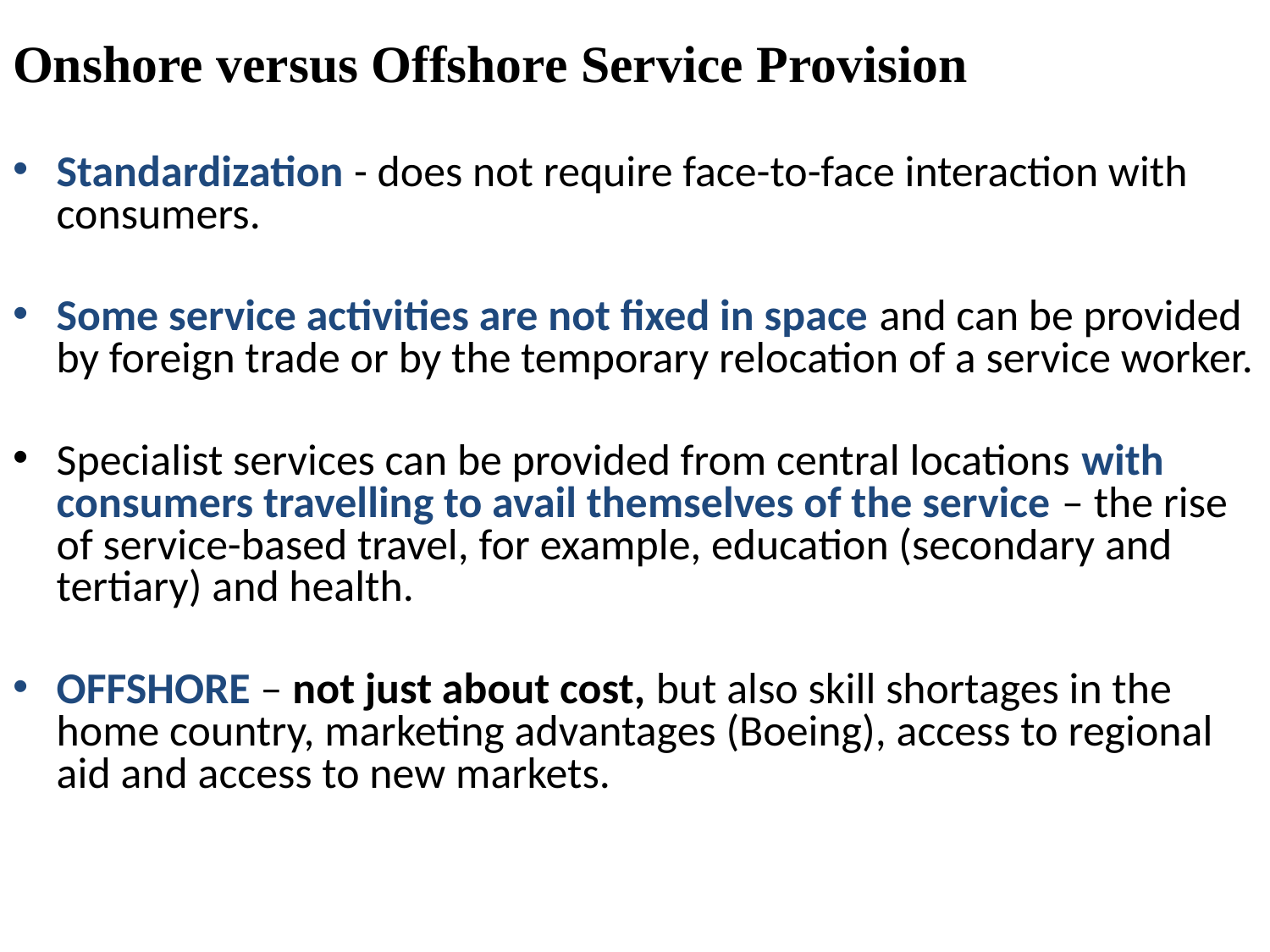

Onshore versus Offshore Service Provision

Standardization - does not require face-to-face interaction with consumers.

Some service activities are not fixed in space and can be provided by foreign trade or by the temporary relocation of a service worker.

Specialist services can be provided from central locations with consumers travelling to avail themselves of the service – the rise of service-based travel, for example, education (secondary and tertiary) and health.

OFFSHORE – not just about cost, but also skill shortages in the home country, marketing advantages (Boeing), access to regional aid and access to new markets.